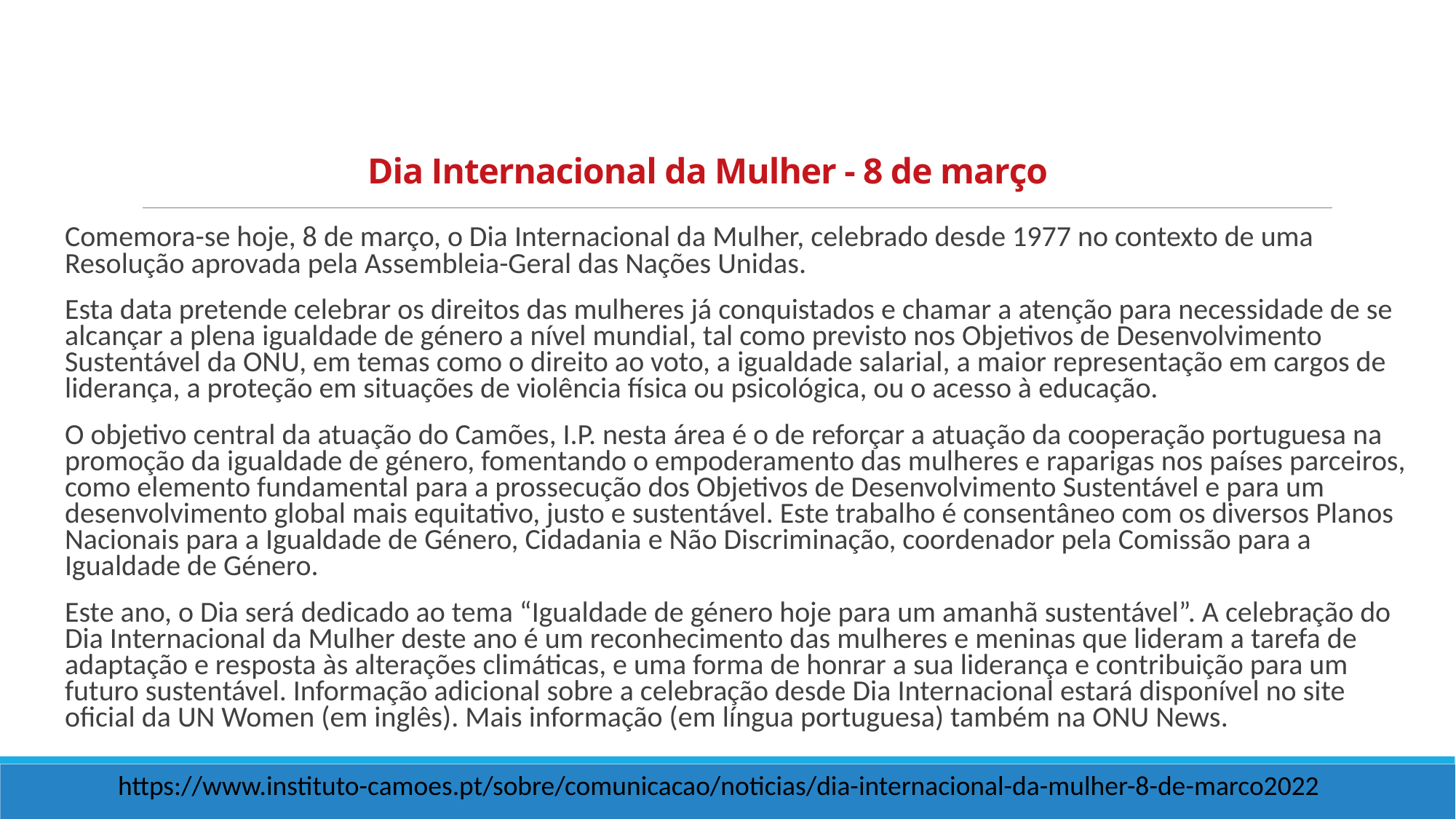

# Dia Internacional da Mulher - 8 de março
Comemora-se hoje, 8 de março, o Dia Internacional da Mulher, celebrado desde 1977 no contexto de uma Resolução aprovada pela Assembleia-Geral das Nações Unidas.
Esta data pretende celebrar os direitos das mulheres já conquistados e chamar a atenção para necessidade de se alcançar a plena igualdade de género a nível mundial, tal como previsto nos Objetivos de Desenvolvimento Sustentável da ONU, em temas como o direito ao voto, a igualdade salarial, a maior representação em cargos de liderança, a proteção em situações de violência física ou psicológica, ou o acesso à educação.
O objetivo central da atuação do Camões, I.P. nesta área é o de reforçar a atuação da cooperação portuguesa na promoção da igualdade de género, fomentando o empoderamento das mulheres e raparigas nos países parceiros, como elemento fundamental para a prossecução dos Objetivos de Desenvolvimento Sustentável e para um desenvolvimento global mais equitativo, justo e sustentável. Este trabalho é consentâneo com os diversos Planos Nacionais para a Igualdade de Género, Cidadania e Não Discriminação, coordenador pela Comissão para a Igualdade de Género.
Este ano, o Dia será dedicado ao tema “Igualdade de género hoje para um amanhã sustentável”. A celebração do Dia Internacional da Mulher deste ano é um reconhecimento das mulheres e meninas que lideram a tarefa de adaptação e resposta às alterações climáticas, e uma forma de honrar a sua liderança e contribuição para um futuro sustentável. Informação adicional sobre a celebração desde Dia Internacional estará disponível no site oficial da UN Women (em inglês). Mais informação (em língua portuguesa) também na ONU News.
https://www.instituto-camoes.pt/sobre/comunicacao/noticias/dia-internacional-da-mulher-8-de-marco2022